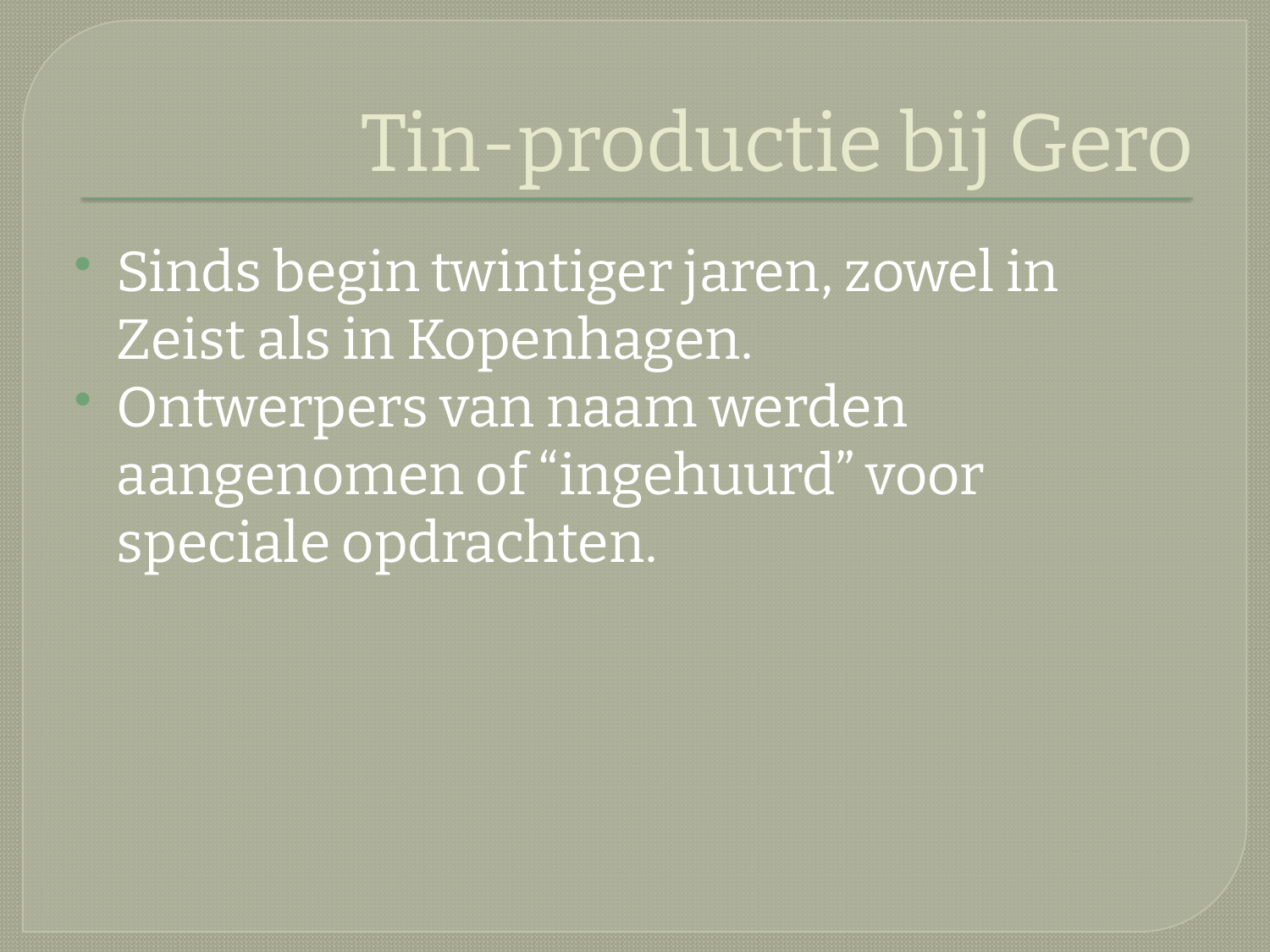

# Tin-productie bij Gero
Sinds begin twintiger jaren, zowel in Zeist als in Kopenhagen.
Ontwerpers van naam werden aangenomen of “ingehuurd” voor speciale opdrachten.